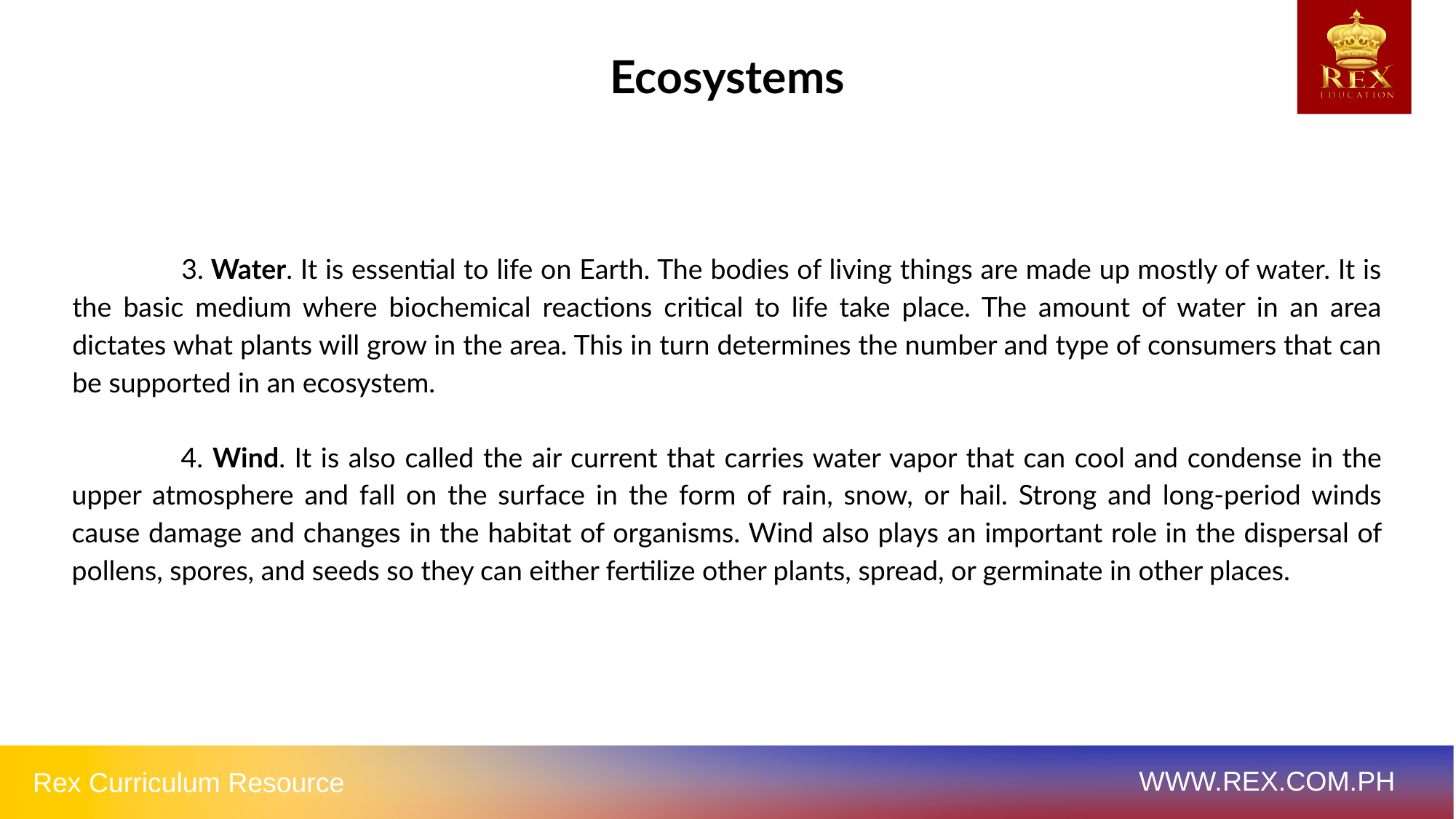

Ecosystems
	3. Water. It is essential to life on Earth. The bodies of living things are made up mostly of water. It is the basic medium where biochemical reactions critical to life take place. The amount of water in an area dictates what plants will grow in the area. This in turn determines the number and type of consumers that can be supported in an ecosystem.
	4. Wind. It is also called the air current that carries water vapor that can cool and condense in the upper atmosphere and fall on the surface in the form of rain, snow, or hail. Strong and long-period winds cause damage and changes in the habitat of organisms. Wind also plays an important role in the dispersal of pollens, spores, and seeds so they can either fertilize other plants, spread, or germinate in other places.